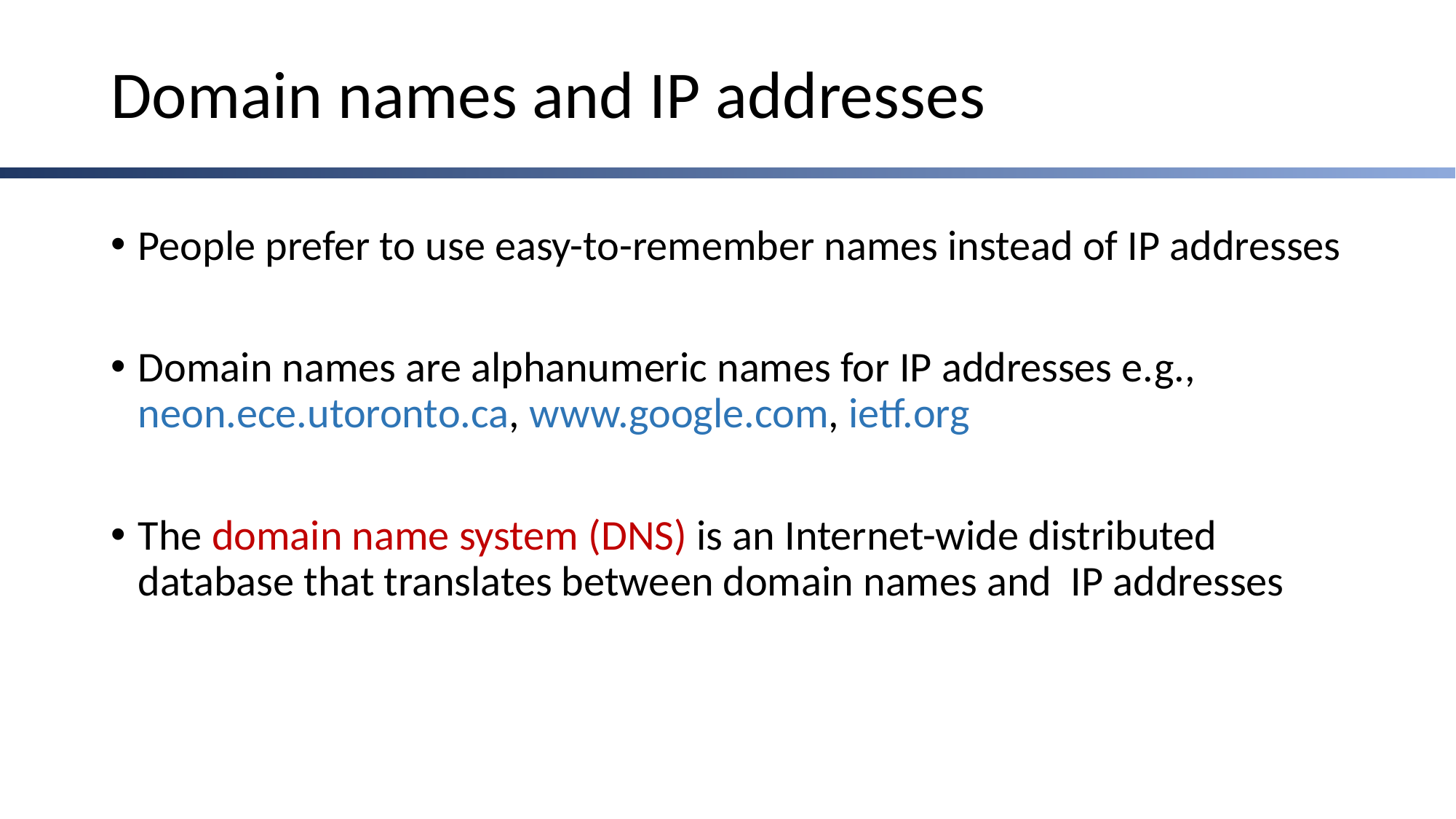

# Domain names and IP addresses
People prefer to use easy-to-remember names instead of IP addresses

Domain names are alphanumeric names for IP addresses e.g., neon.ece.utoronto.ca, www.google.com, ietf.org

The domain name system (DNS) is an Internet-wide distributed database that translates between domain names and  IP addresses